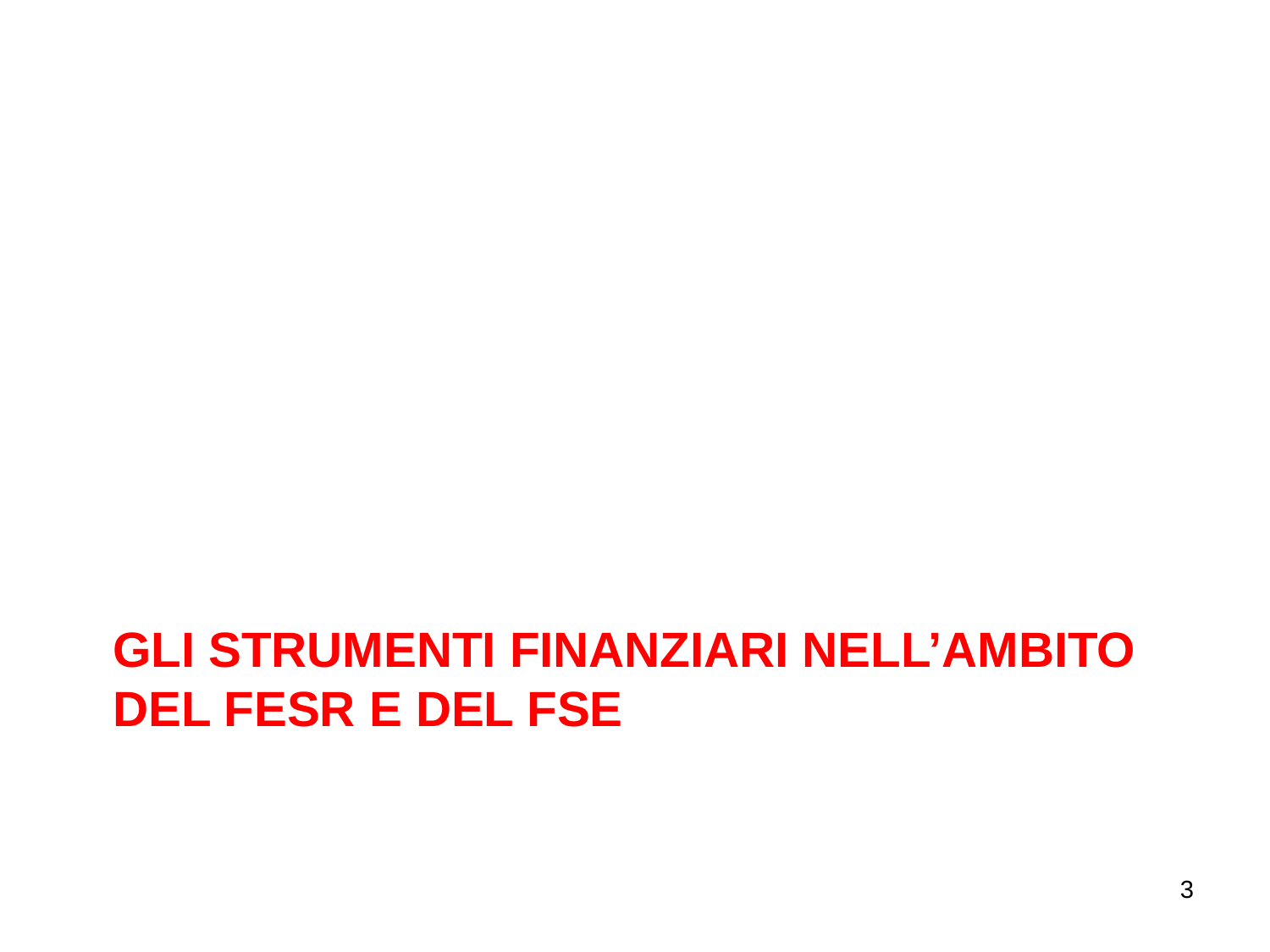

# Gli strumenti finanziari nell’ambito del FESR e del FSE
3